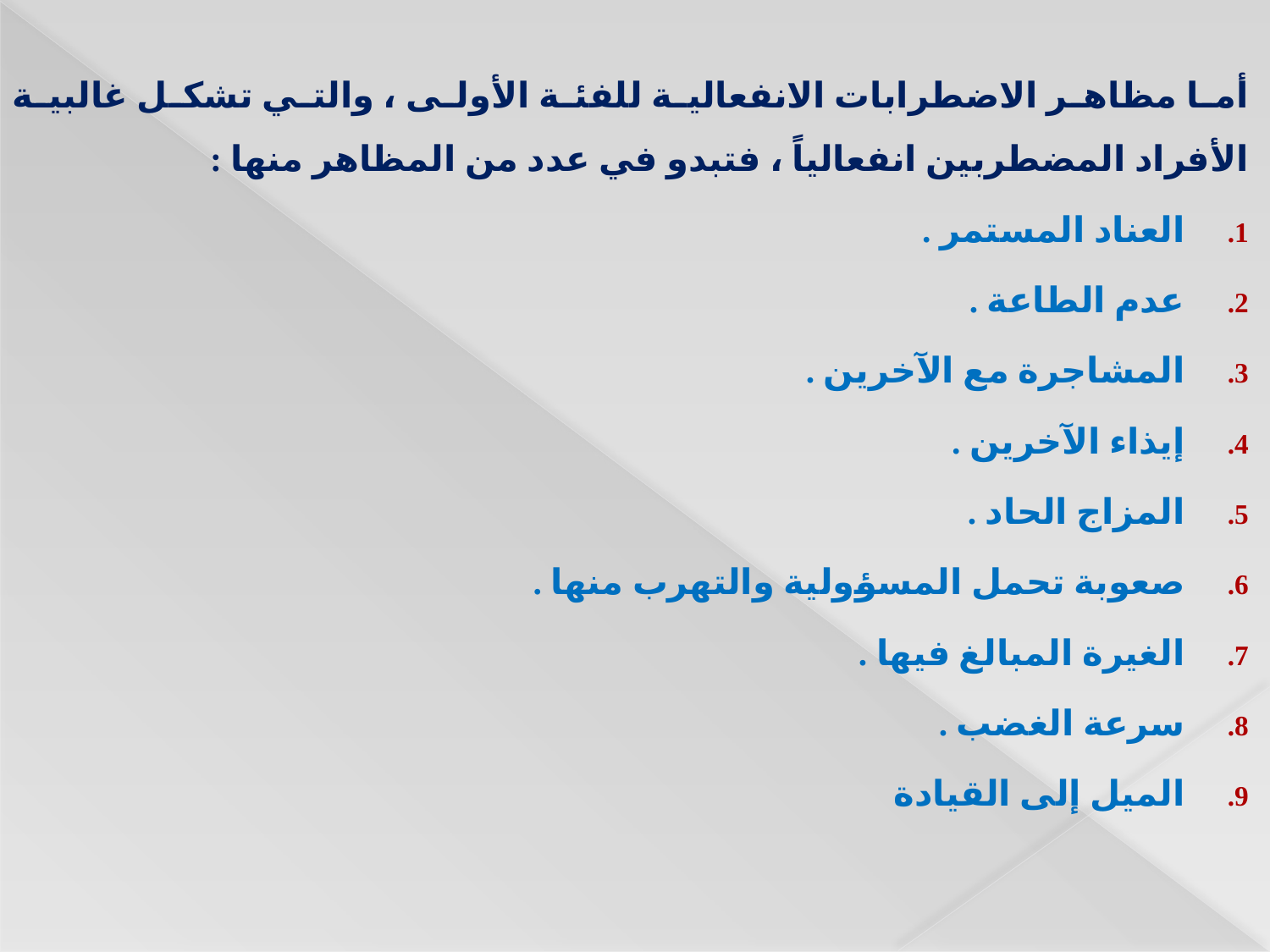

أما مظاهر الاضطرابات الانفعالية للفئة الأولى ، والتي تشكل غالبية الأفراد المضطربين انفعالياً ، فتبدو في عدد من المظاهر منها :
العناد المستمر .
عدم الطاعة .
المشاجرة مع الآخرين .
إيذاء الآخرين .
المزاج الحاد .
صعوبة تحمل المسؤولية والتهرب منها .
الغيرة المبالغ فيها .
سرعة الغضب .
الميل إلى القيادة